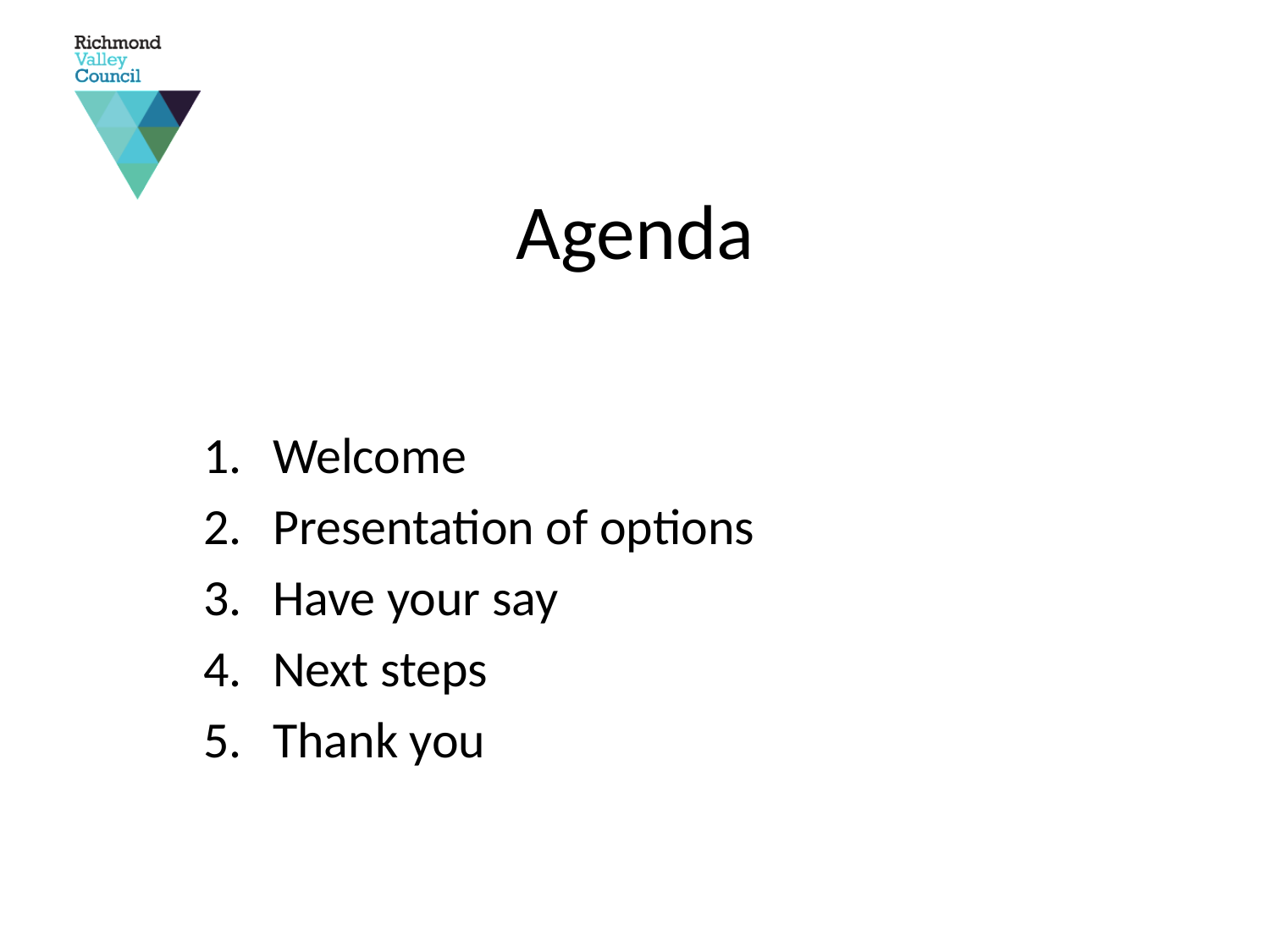

# Agenda
Welcome
Presentation of options
Have your say
Next steps
Thank you